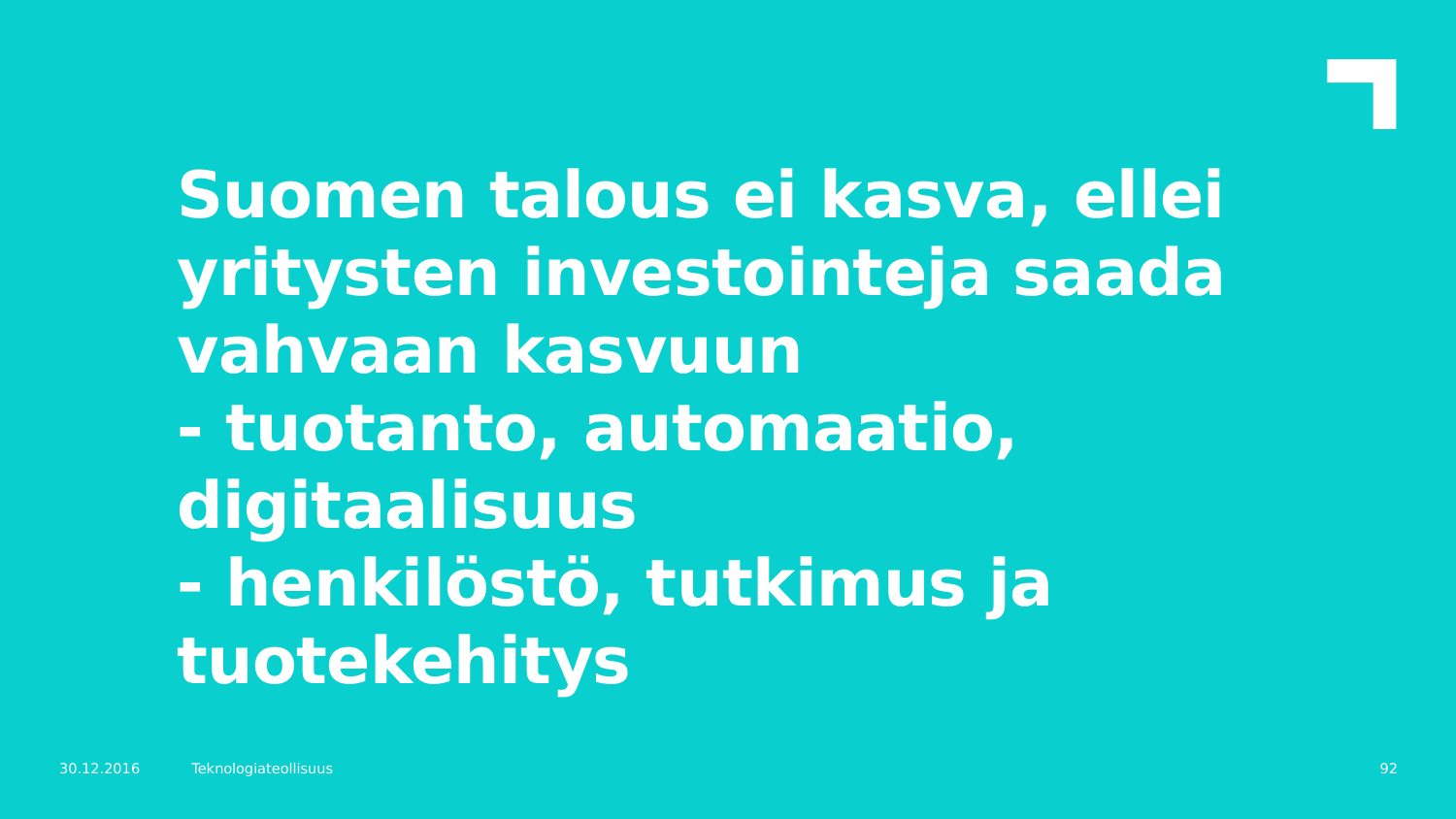

Suomen talous ei kasva, ellei yritysten investointeja saada vahvaan kasvuun
- tuotanto, automaatio, digitaalisuus
- henkilöstö, tutkimus ja tuotekehitys
30.12.2016
Teknologiateollisuus
92